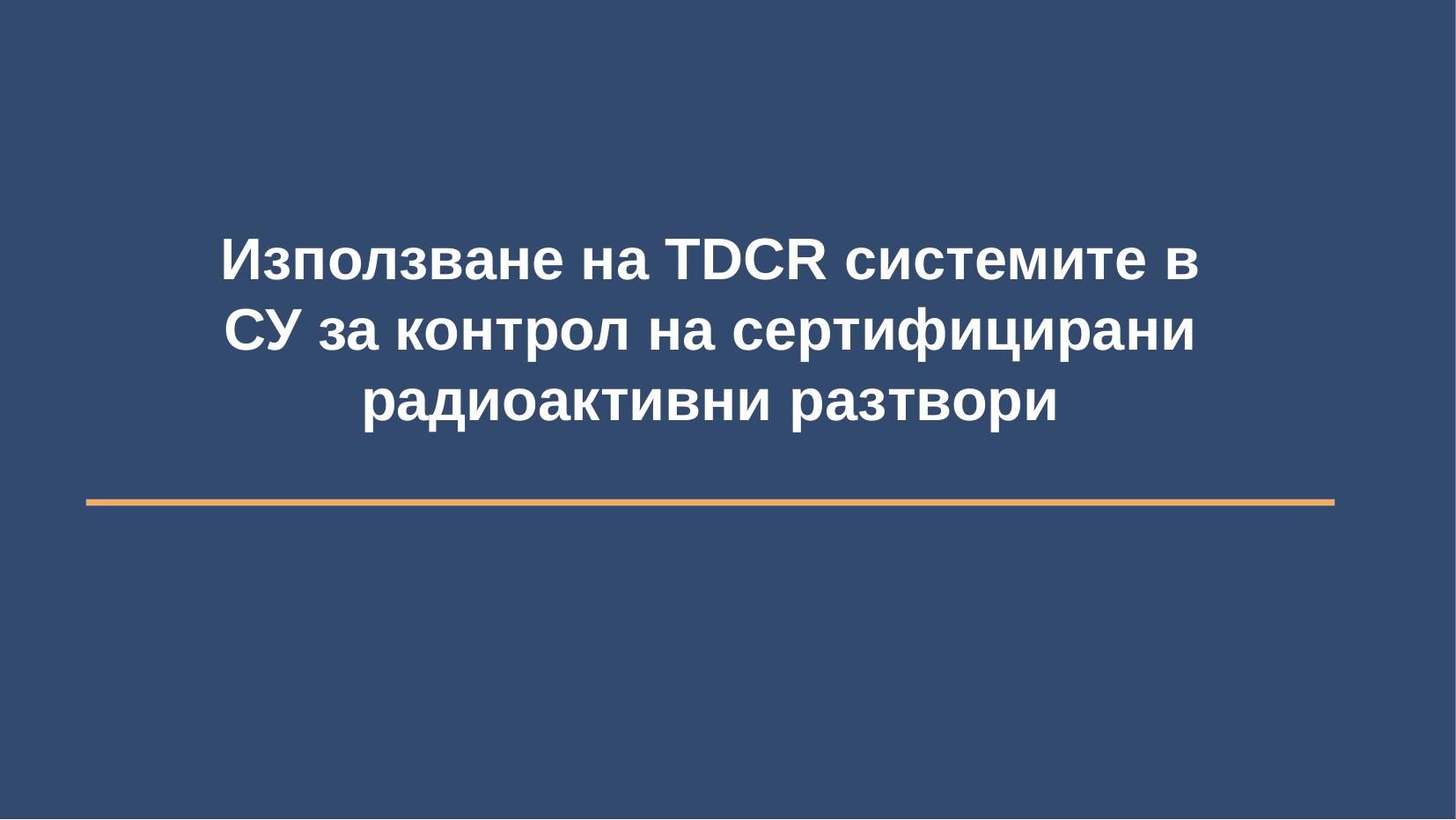

Използване на TDCR системите в СУ за контрол на сертифицирани радиоактивни разтвори